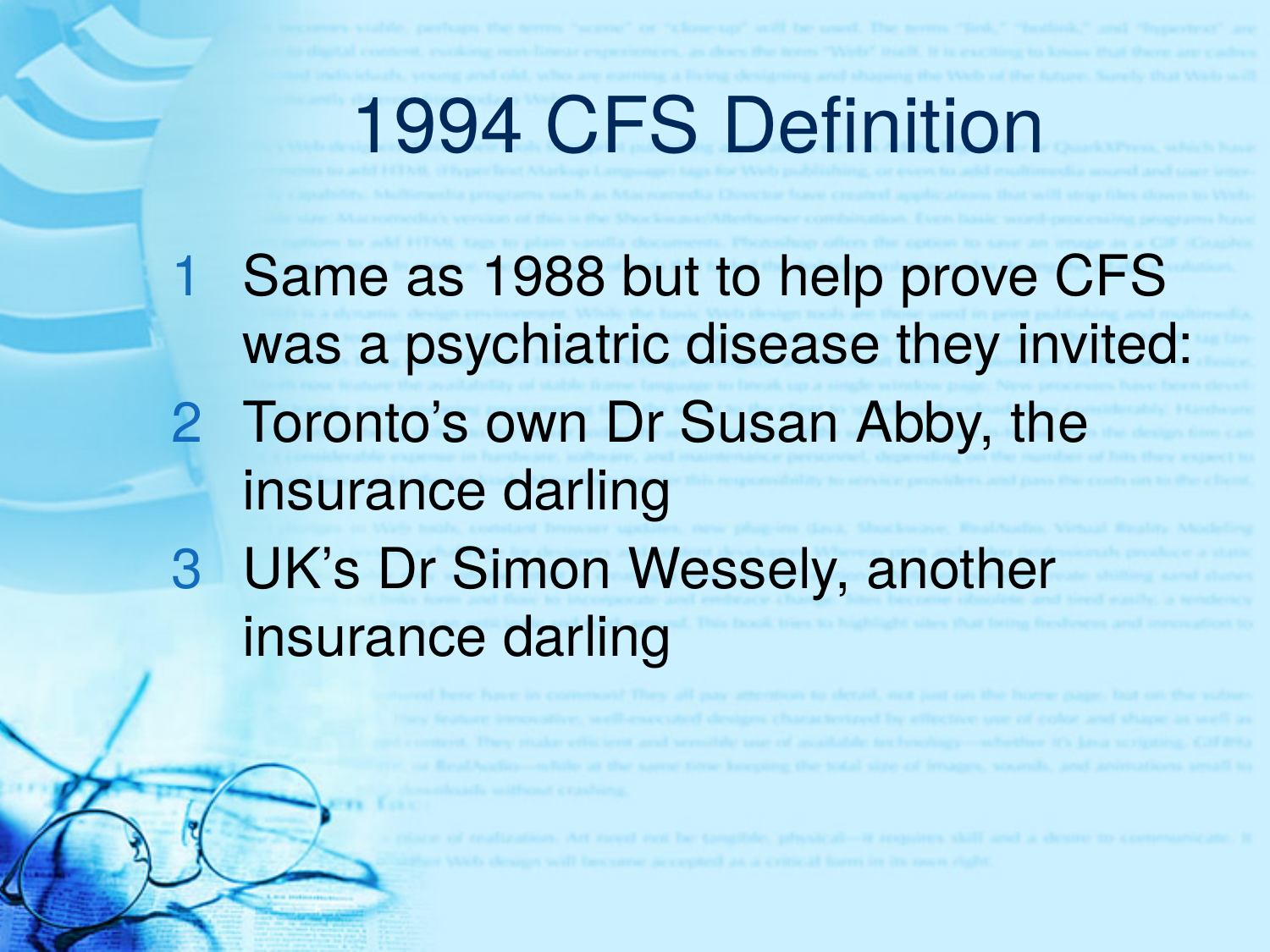

# 1994 CFS Definition
Same as 1988 but to help prove CFS was a psychiatric disease they invited:
Toronto’s own Dr Susan Abby, the insurance darling
UK’s Dr Simon Wessely, another insurance darling